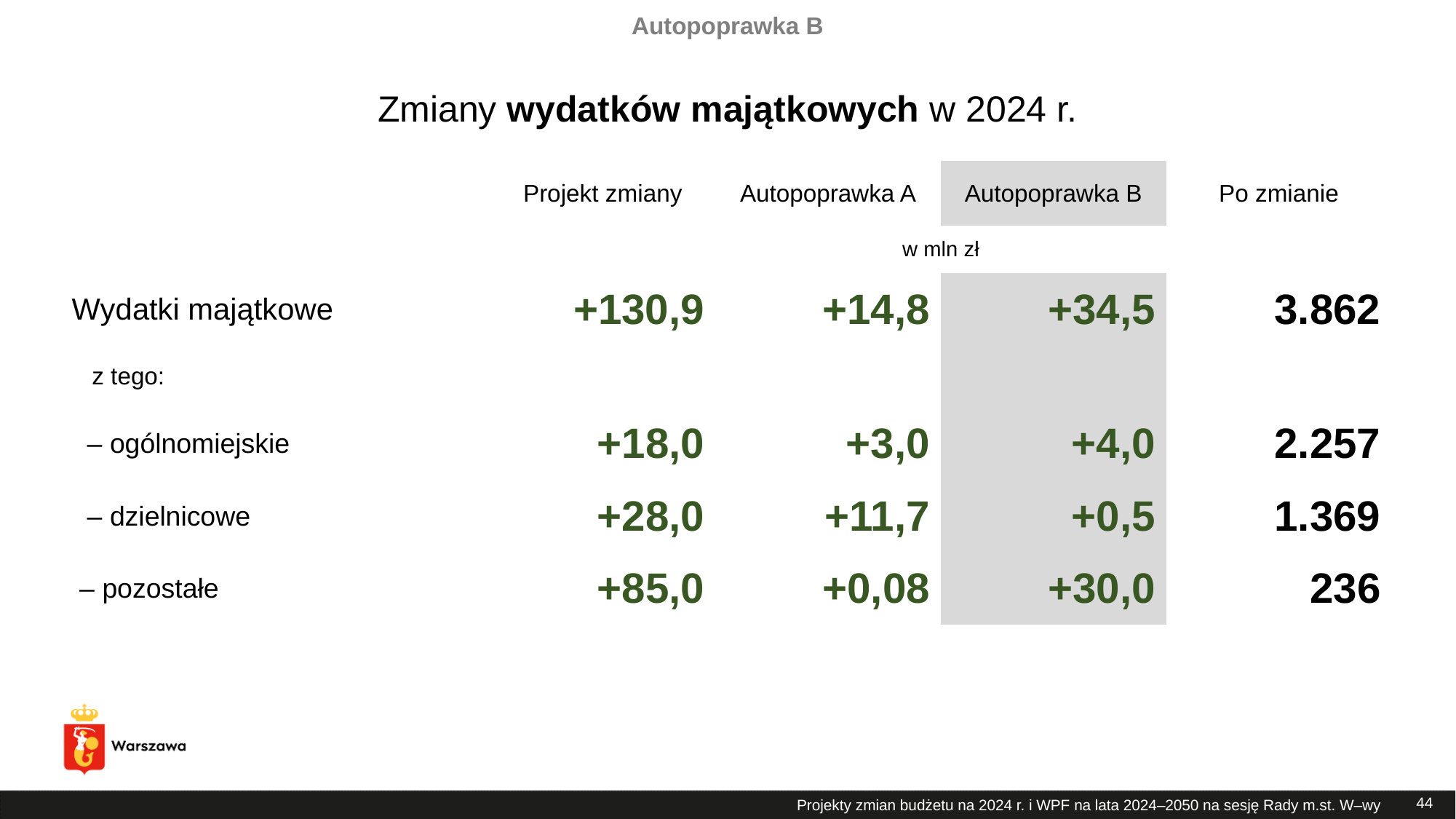

Autopoprawka B
# Zmiany wydatków majątkowych w 2024 r.
|  | Projekt zmiany | Autopoprawka A | Autopoprawka B | Po zmianie |
| --- | --- | --- | --- | --- |
|  | w mln zł |  |  |  |
| Wydatki majątkowe | +130,9 | +14,8 | +34,5 | 3.862 |
| z tego: |  |  |  |  |
| – ogólnomiejskie | +18,0 | +3,0 | +4,0 | 2.257 |
| – dzielnicowe | +28,0 | +11,7 | +0,5 | 1.369 |
| – pozostałe | +85,0 | +0,08 | +30,0 | 236 |
44
Projekty zmian budżetu na 2024 r. i WPF na lata 2024–2050 na sesję Rady m.st. W–wy